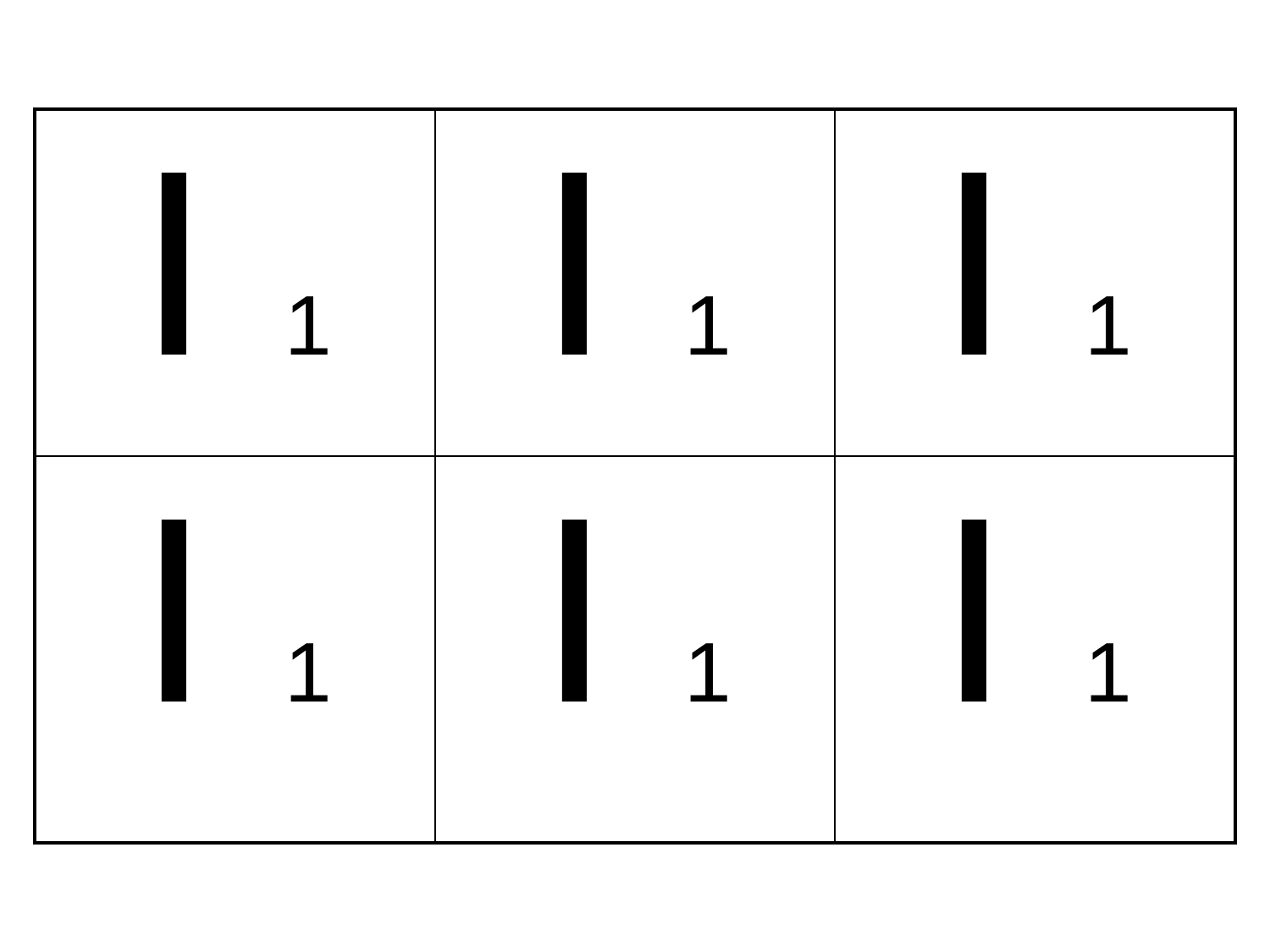

| I 1 | I 1 | I 1 |
| --- | --- | --- |
| I 1 | I 1 | I 1 |